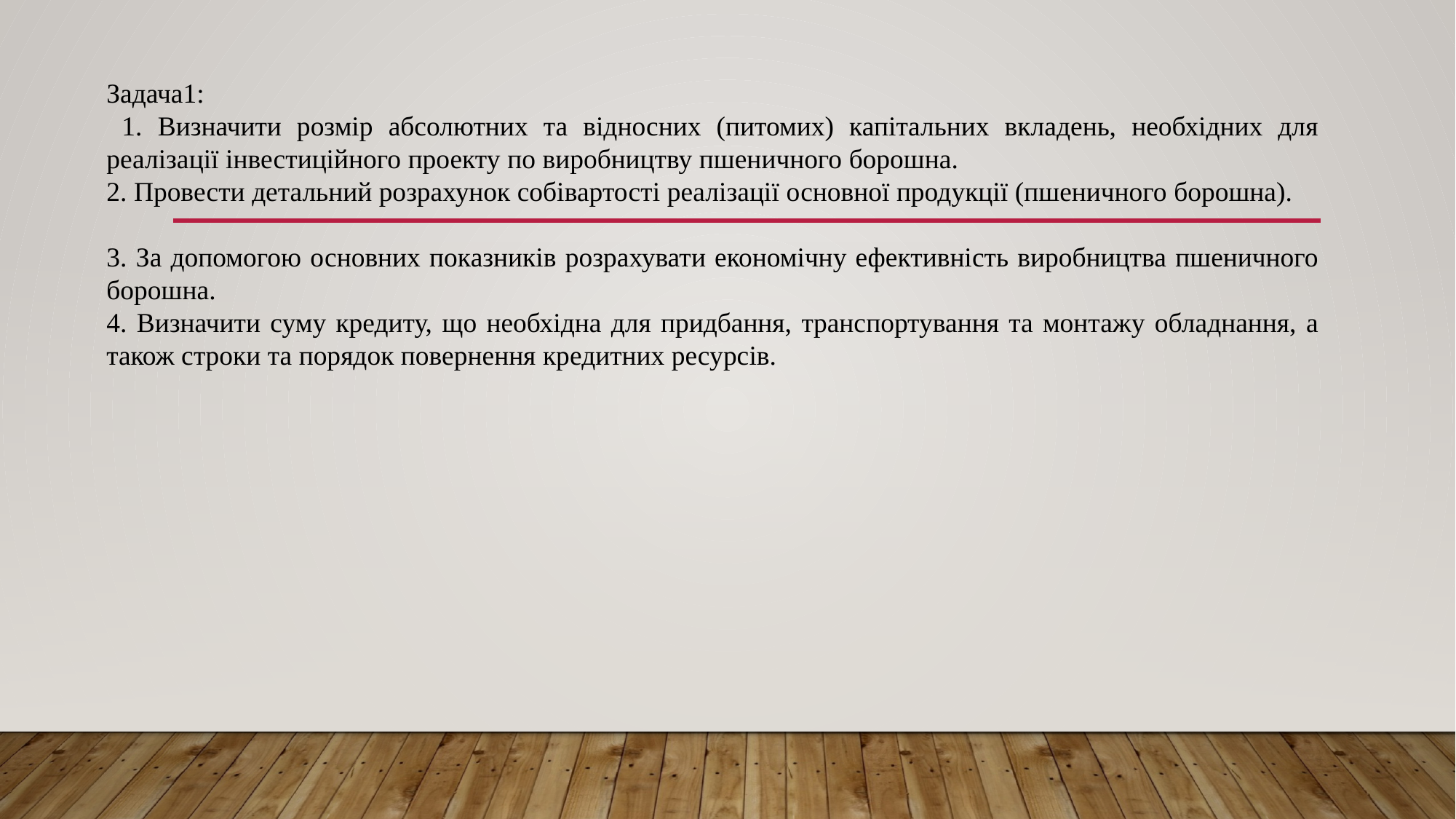

Задача1:
 1. Визначити розмір абсолютних та відносних (питомих) капітальних вкладень, необхідних для реалізації інвестиційного проекту по виробництву пшеничного борошна.
2. Провести детальний розрахунок собівартості реалізації основної продукції (пшеничного борошна).

3. За допомогою основних показників розрахувати економічну ефективність виробництва пшеничного борошна.
4. Визначити суму кредиту, що необхідна для придбання, транспортування та монтажу обладнання, а також строки та порядок повернення кредитних ресурсів.